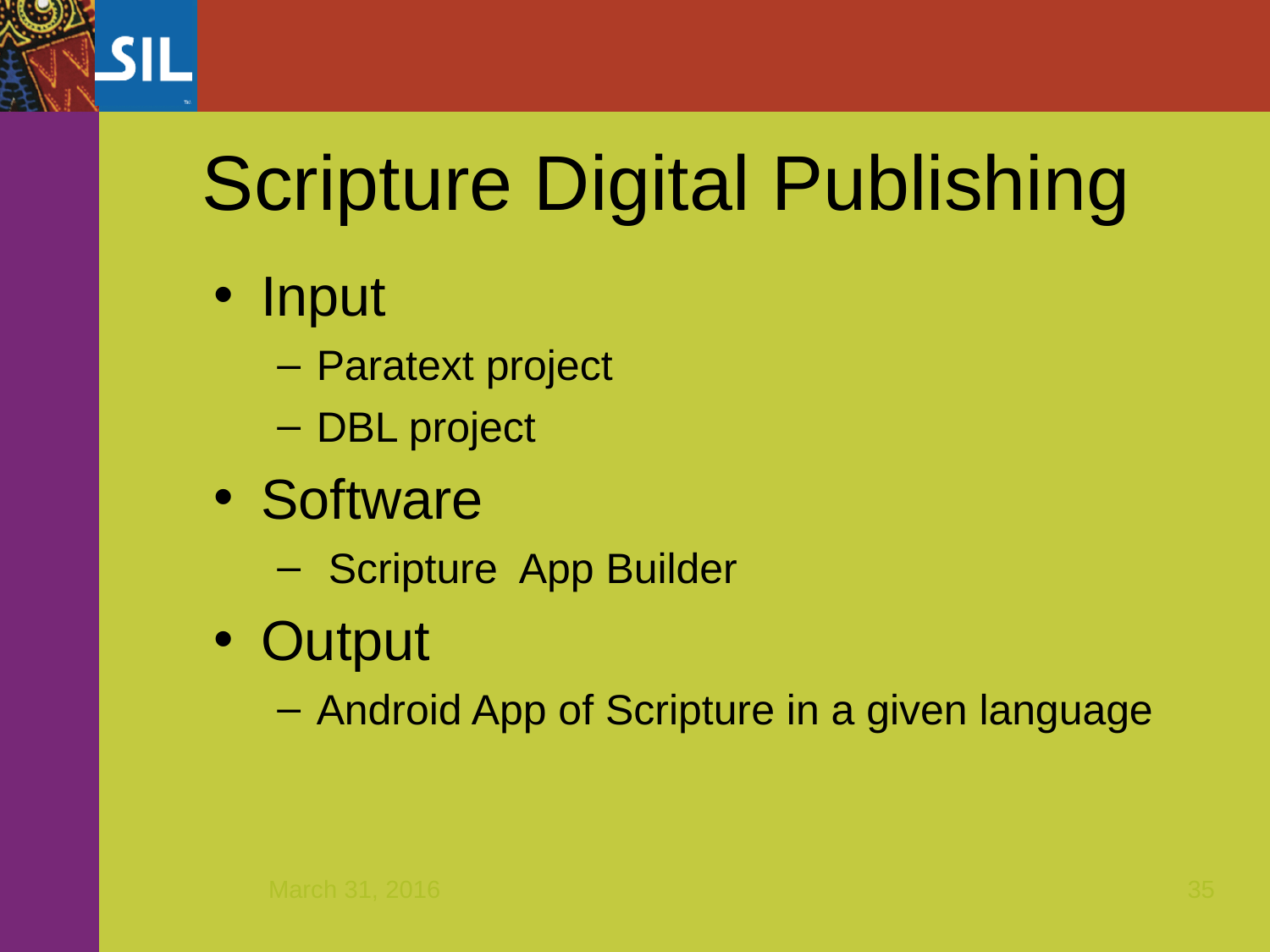

Scripture Digital Publishing
Input
Paratext project
DBL project
Software
 Scripture  App Builder
Output
Android App of Scripture in a given language
March 31, 2016

35